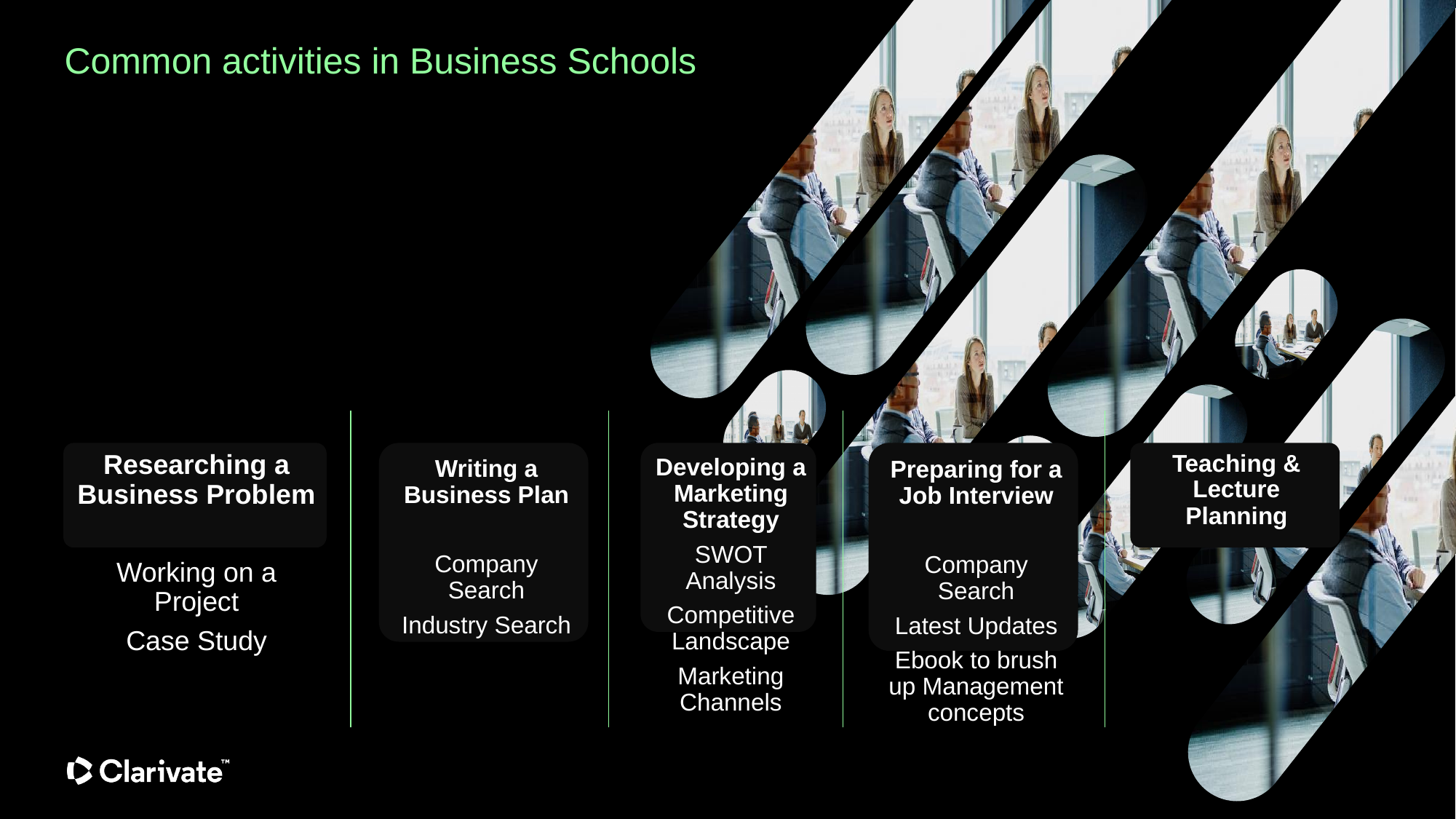

# Common activities in Business Schools
Researching a Business Problem

Working on a Project
Case Study
Writing a Business Plan

Company Search
Industry Search
Developing a Marketing Strategy
SWOT Analysis
Competitive Landscape
Marketing Channels

Preparing for a Job Interview

Company Search
Latest Updates
Ebook to brush up Management concepts
Teaching & Lecture Planning